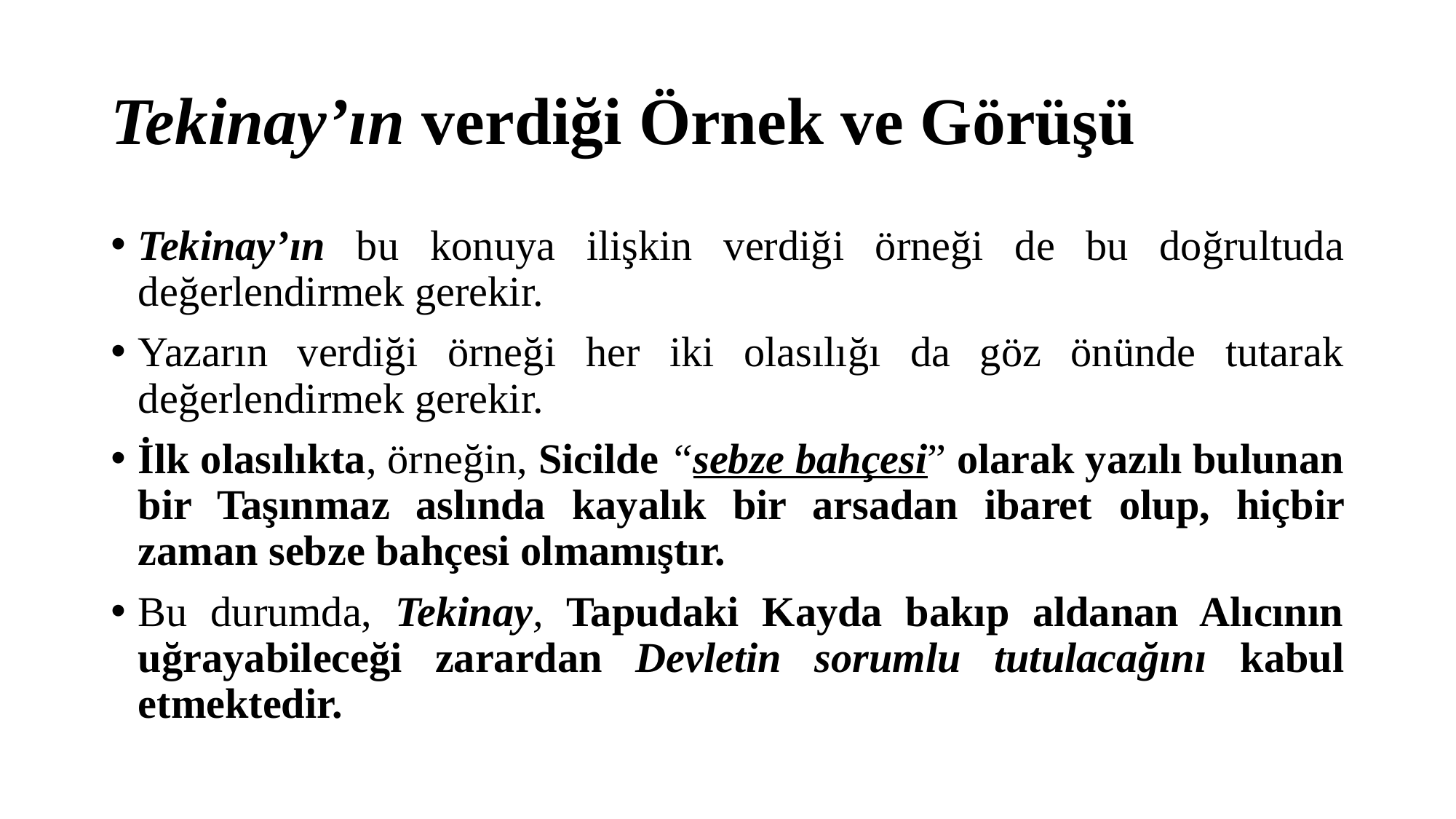

# Tekinay’ın verdiği Örnek ve Görüşü
Tekinay’ın bu konuya ilişkin verdiği örneği de bu doğrultuda değerlendirmek gerekir.
Yazarın verdiği örneği her iki olasılığı da göz önünde tutarak değerlendirmek gerekir.
İlk olasılıkta, örneğin, Sicilde “sebze bahçesi” olarak yazılı bulunan bir Taşınmaz aslında kayalık bir arsadan ibaret olup, hiçbir zaman sebze bahçesi olmamıştır.
Bu durumda, Tekinay, Tapudaki Kayda bakıp aldanan Alıcının uğrayabileceği zarardan Devletin sorumlu tutulacağını kabul etmektedir.